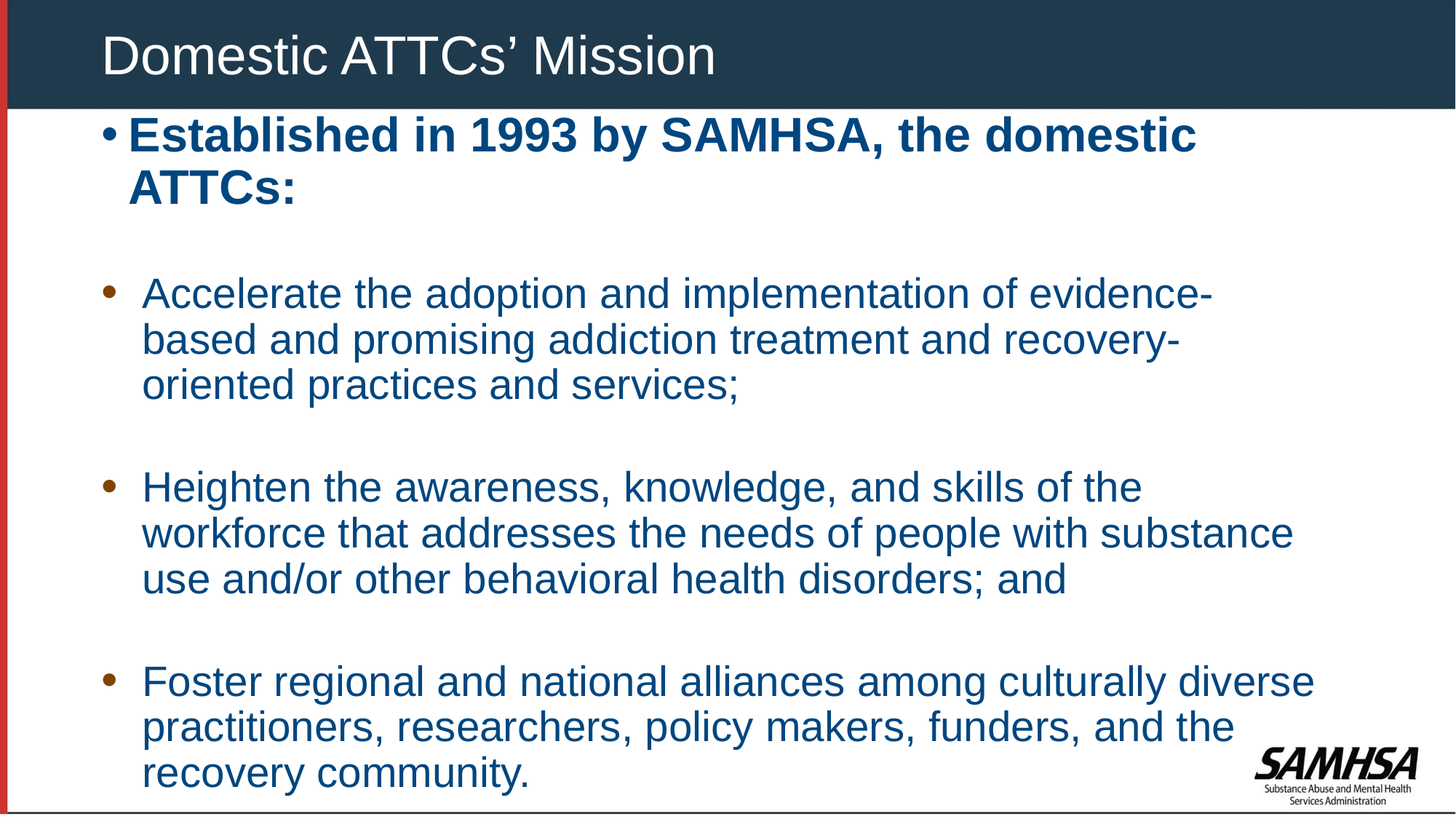

Domestic ATTCs’ Mission
Established in 1993 by SAMHSA, the domestic ATTCs:

Accelerate the adoption and implementation of evidence‐based and promising addiction treatment and recovery-oriented practices and services;

Heighten the awareness, knowledge, and skills of the workforce that addresses the needs of people with substance use and/or other behavioral health disorders; and

Foster regional and national alliances among culturally diverse practitioners, researchers, policy makers, funders, and the recovery community.